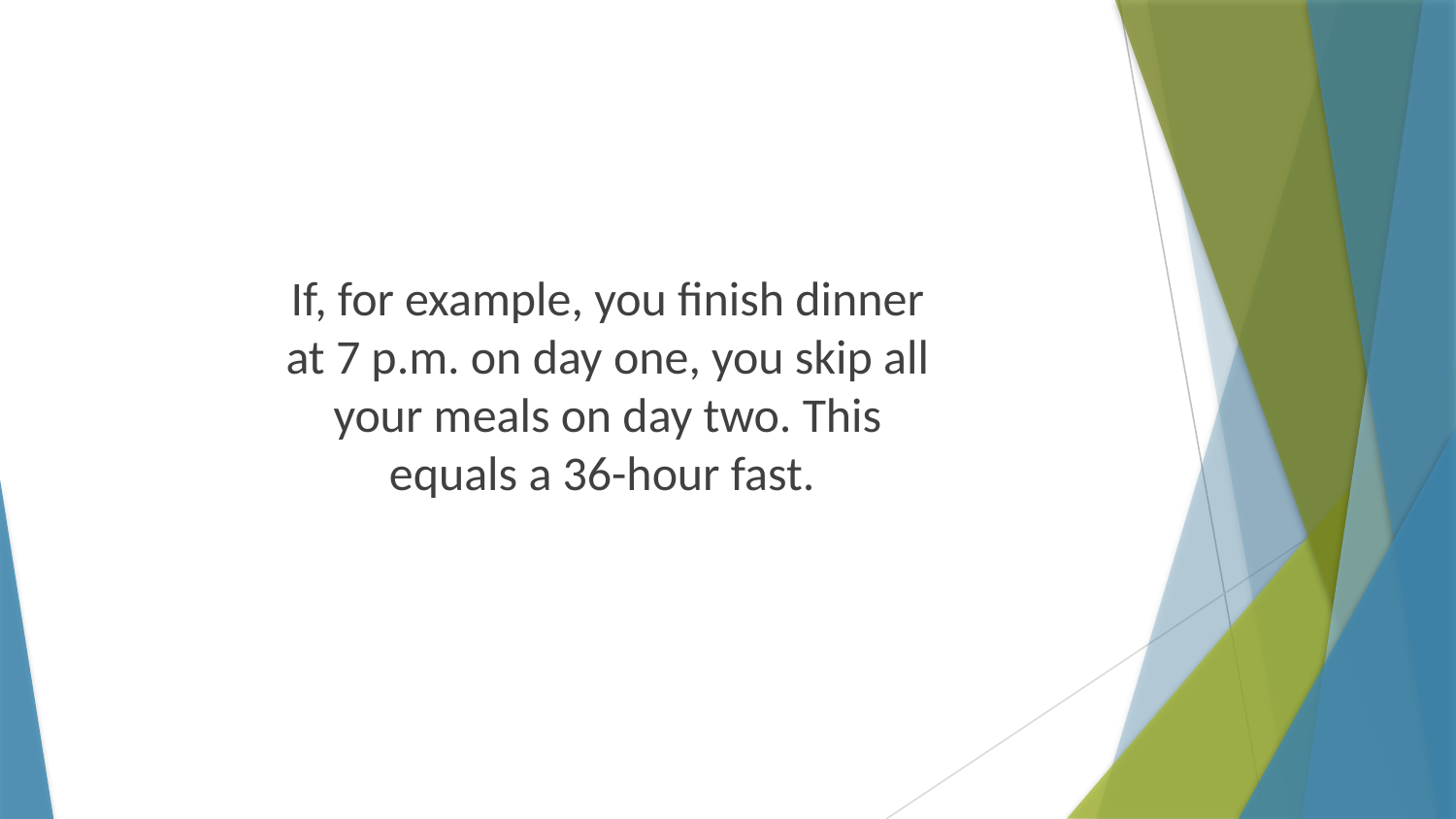

If, for example, you finish dinner at 7 p.m. on day one, you skip all your meals on day two. This equals a 36-hour fast.